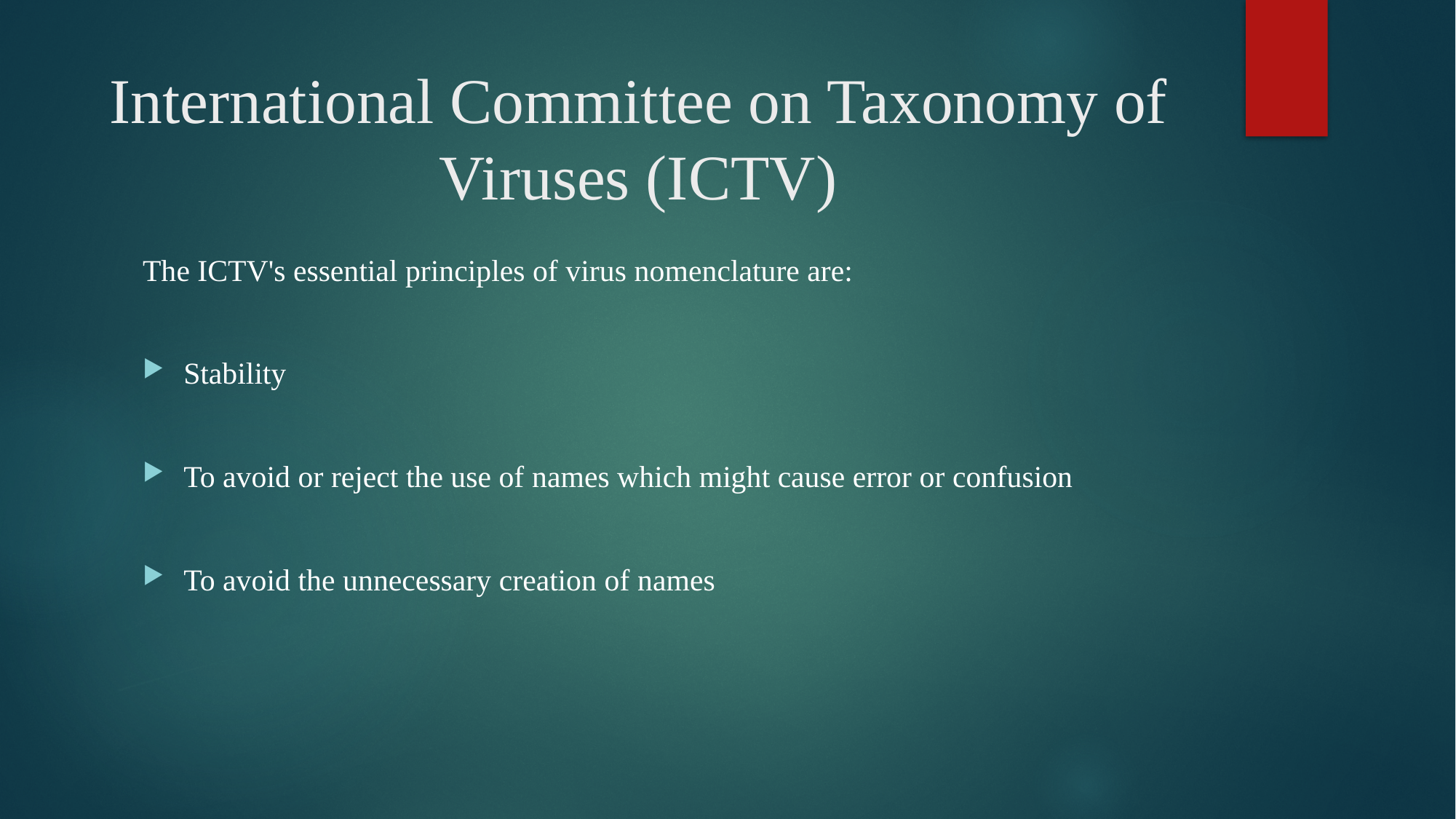

# International Committee on Taxonomy of Viruses (ICTV)
The ICTV's essential principles of virus nomenclature are:

Stability

To avoid or reject the use of names which might cause error or confusion

To avoid the unnecessary creation of names